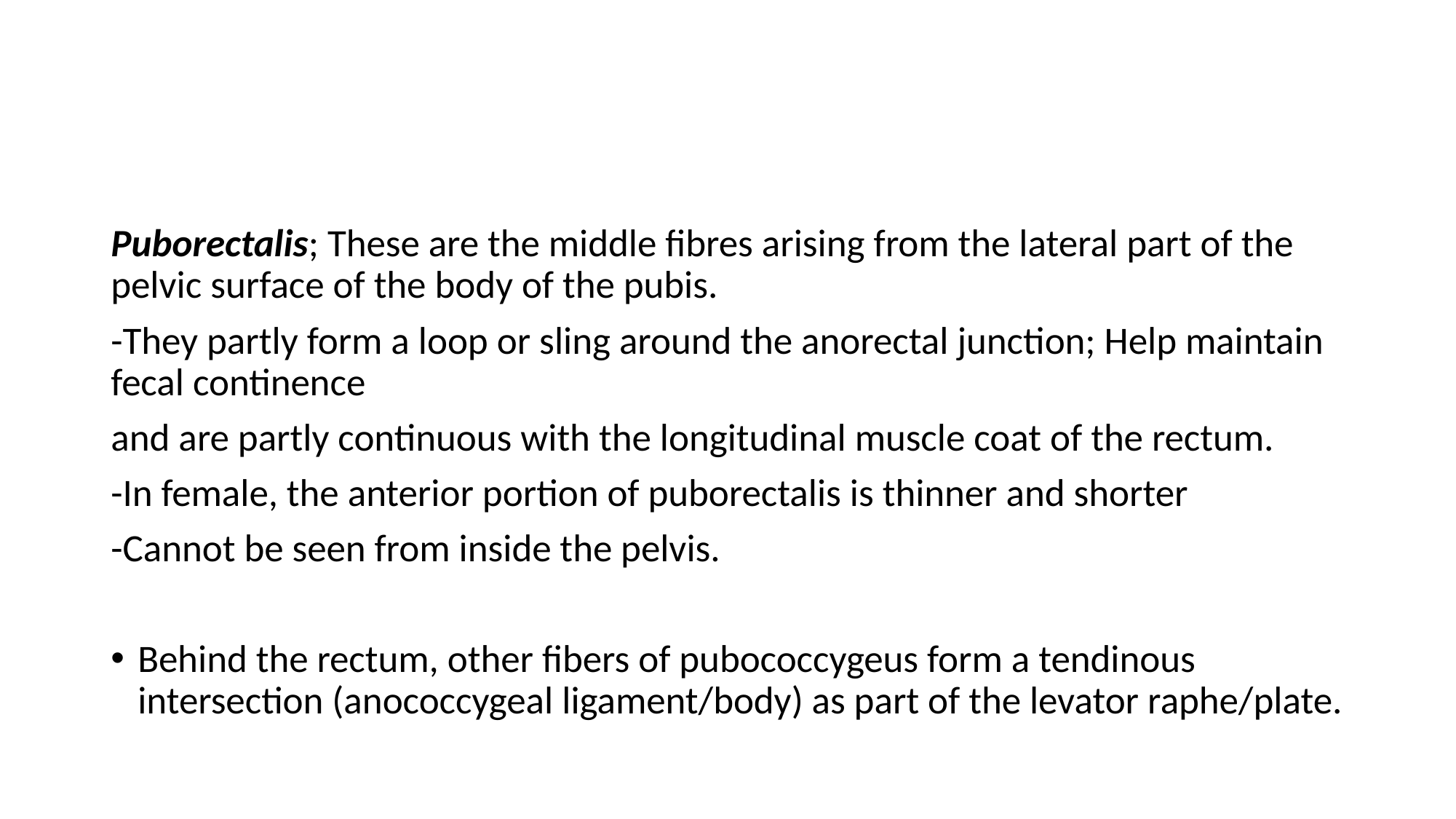

#
Puborectalis; These are the middle fibres arising from the lateral part of the pelvic surface of the body of the pubis.
-They partly form a loop or sling around the anorectal junction; Help maintain fecal continence
and are partly continuous with the longitudinal muscle coat of the rectum.
-In female, the anterior portion of puborectalis is thinner and shorter
-Cannot be seen from inside the pelvis.

Behind the rectum, other fibers of pubococcygeus form a tendinous intersection (anococcygeal ligament/body) as part of the levator raphe/plate.